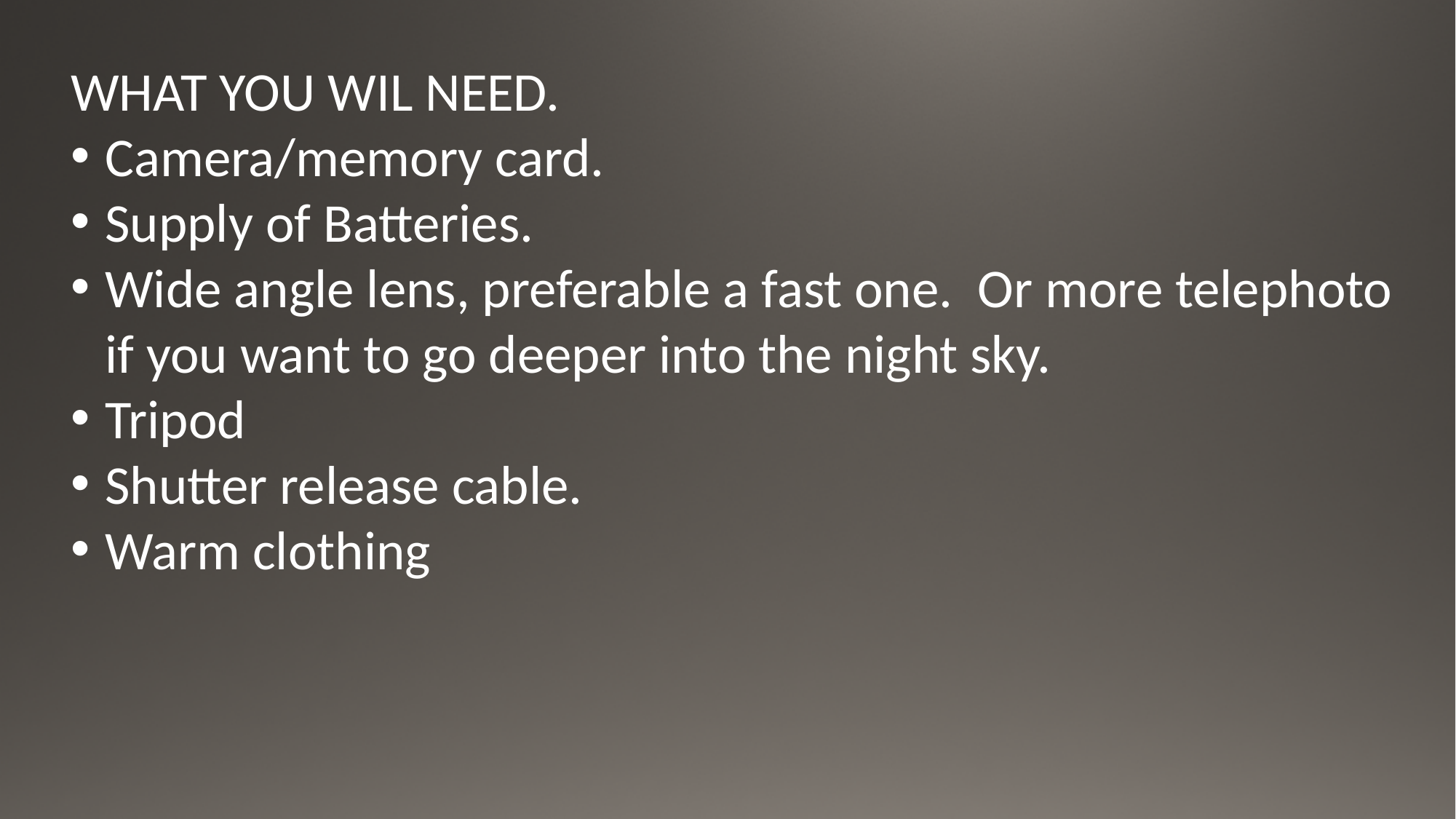

WHAT YOU WIL NEED.
Camera/memory card.
Supply of Batteries.
Wide angle lens, preferable a fast one.  Or more telephoto if you want to go deeper into the night sky.
Tripod
Shutter release cable.
Warm clothing